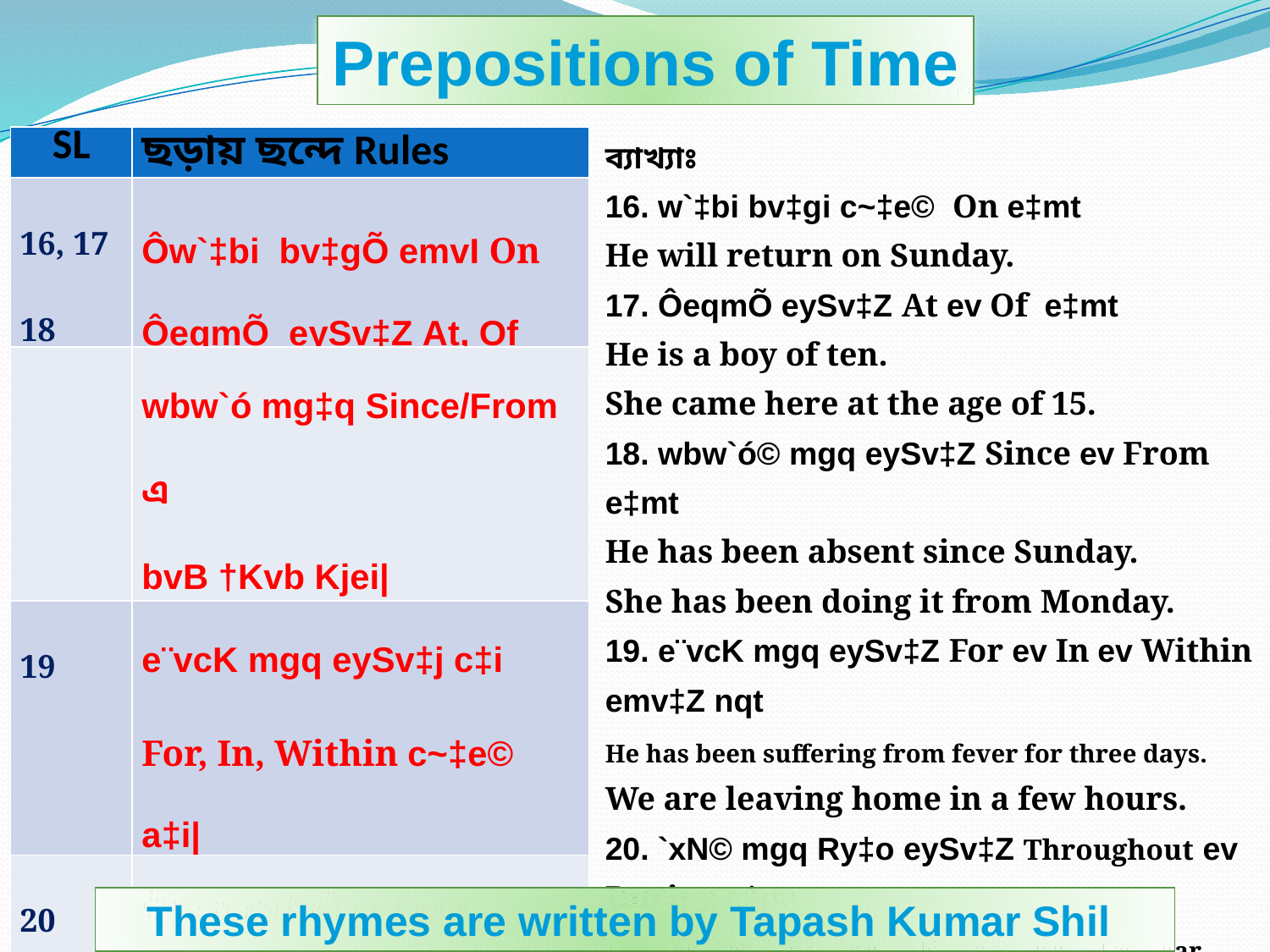

Prepositions of Time
ব্যাখ্যাঃ
16. w`‡bi bv‡gi c~‡e©  On e‡mt
He will return on Sunday.
17. ÔeqmÕ eySv‡Z At ev Of  e‡mt
He is a boy of ten.
She came here at the age of 15.
18. wbw`ó© mgq eySv‡Z Since ev From e‡mt
He has been absent since Sunday.
She has been doing it from Monday.
19. e¨vcK mgq eySv‡Z For ev In ev Within emv‡Z nqt
He has been suffering from fever for three days.
We are leaving home in a few hours.
20. `xN© mgq Ry‡o eySv‡Z Throughout ev During e‡mt
Farmers labour in the field throughout the year.
| SL | ছড়ায় ছন্দে Rules |
| --- | --- |
| 16, 17 18 | Ôw`‡bi bv‡gÕ emvI On ÔeqmÕ eySv‡Z At, Of |
|  | wbw`ó mg‡q Since/From এ bvB †Kvb Kjei| |
| 19 | e¨vcK mgq eySv‡j c‡i For, In, Within c~‡e© a‡i| |
| 20 | Ôgvm Ry‡oÕ ev ÔeQi Ry‡oÕ eySv‡Z †M‡j Throughout ev During-B P‡j| |
These rhymes are written by Tapash Kumar Shil